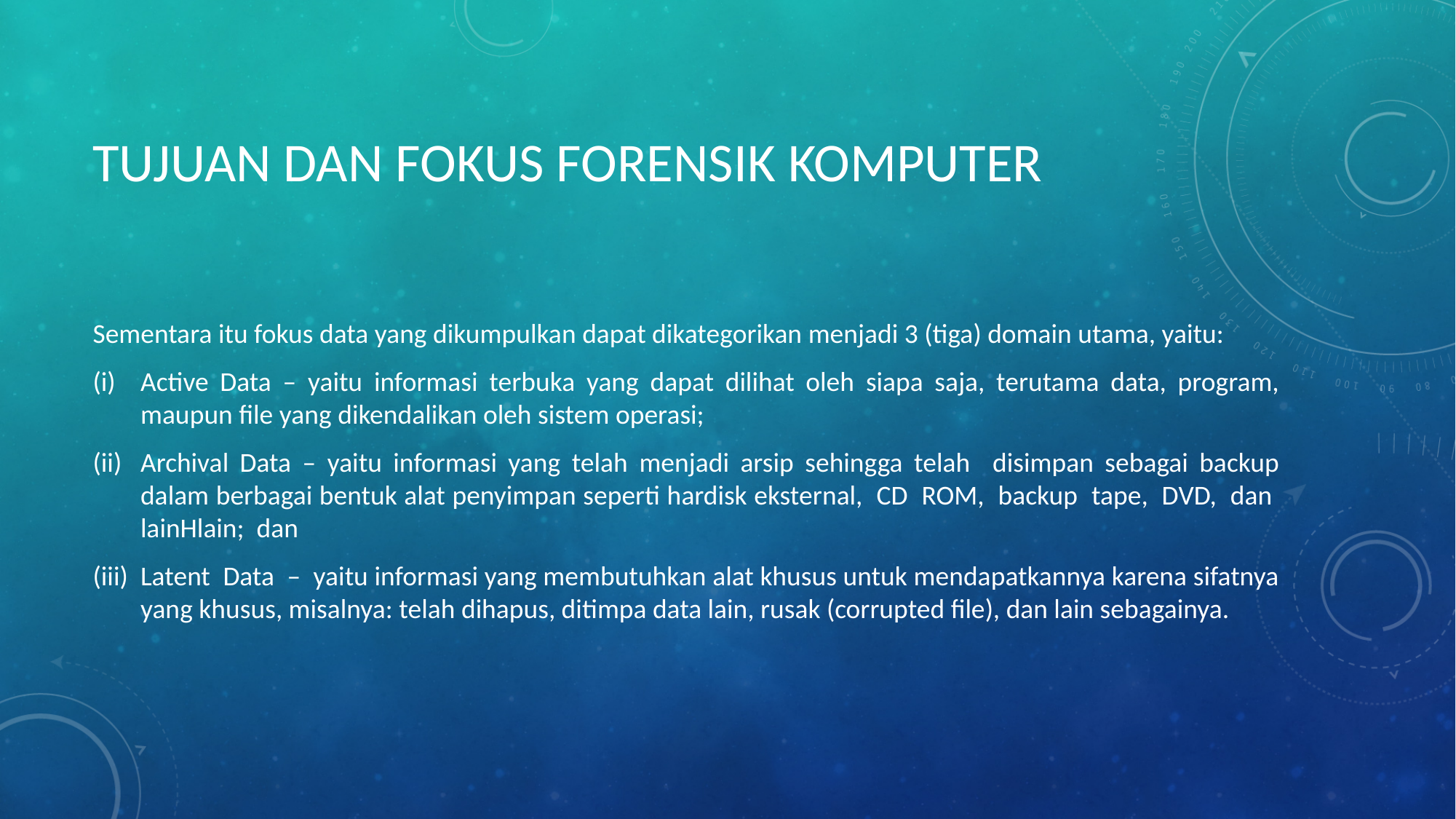

# Tujuan dan Fokus Forensik Komputer
Sementara itu fokus data yang dikumpulkan dapat dikategorikan menjadi 3 (tiga) domain utama, yaitu:
Active Data – yaitu informasi terbuka yang dapat dilihat oleh siapa saja, terutama data, program, maupun file yang dikendalikan oleh sistem operasi;
Archival Data – yaitu informasi yang telah menjadi arsip sehingga telah  disimpan sebagai backup dalam berbagai bentuk alat penyimpan seperti hardisk eksternal,  CD  ROM,  backup  tape,  DVD,  dan  lainHlain;  dan
Latent  Data  –  yaitu informasi yang membutuhkan alat khusus untuk mendapatkannya karena sifatnya yang khusus, misalnya: telah dihapus, ditimpa data lain, rusak (corrupted file), dan lain sebagainya.